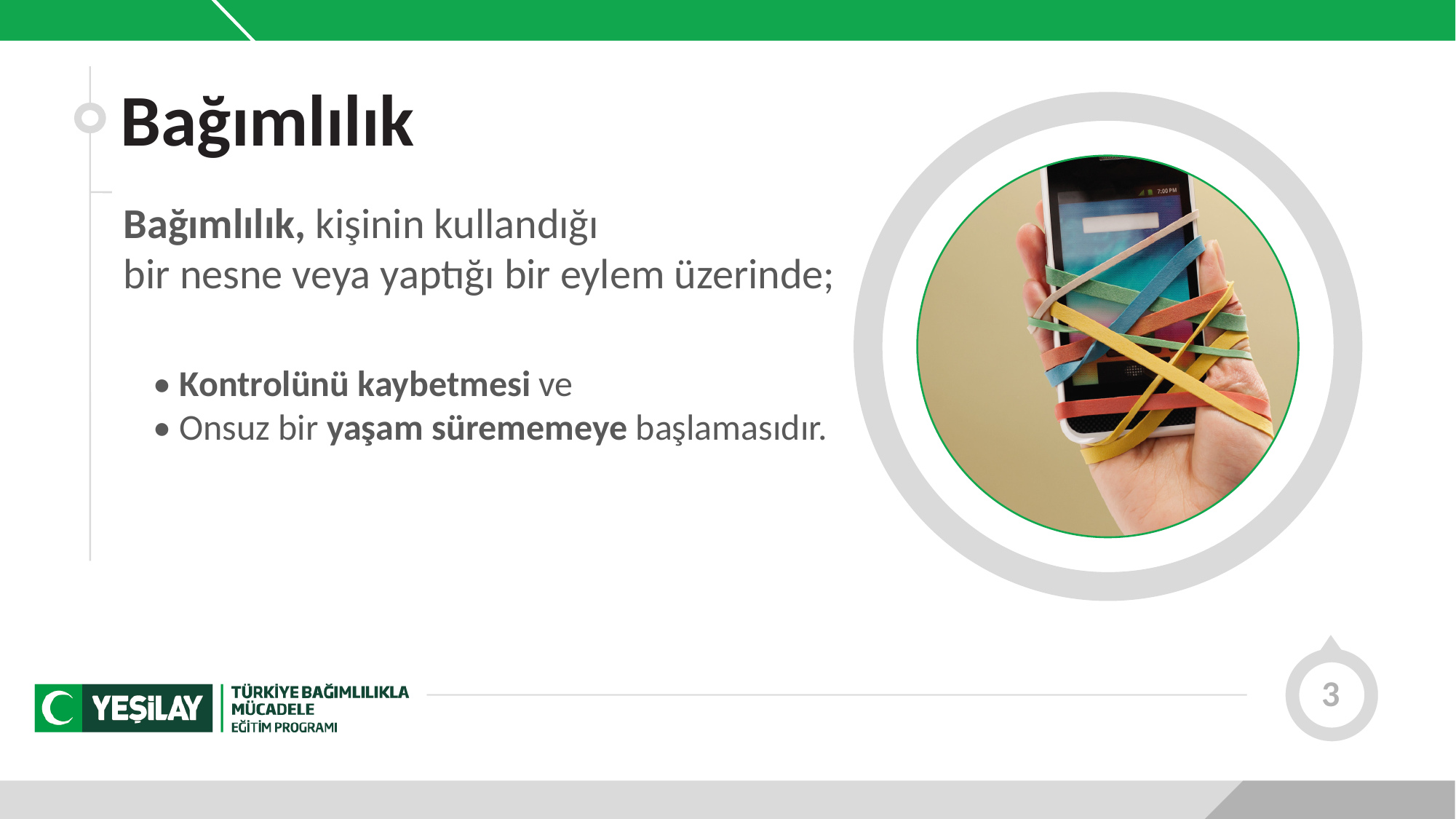

Bağımlılık

Bağımlılık, kişinin kullandığı
bir nesne veya yaptığı bir eylem üzerinde;

• Kontrolünü kaybetmesi ve
• Onsuz bir yaşam sürememeye başlamasıdır.